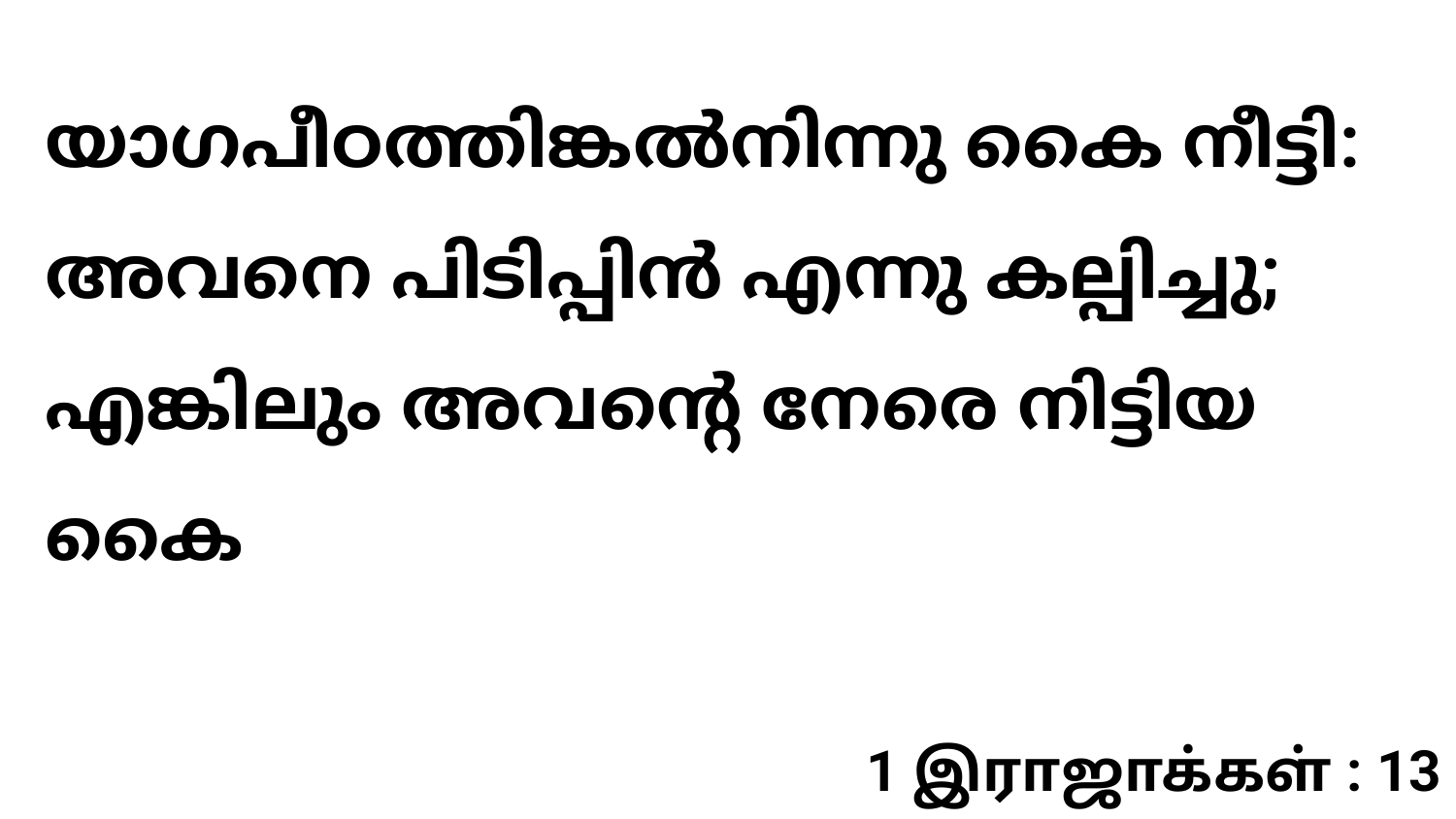

യാഗപീഠത്തിങ്കൽനിന്നു കൈ നീട്ടി: അവനെ പിടിപ്പിൻ എന്നു കല്പിച്ചു; എങ്കിലും അവന്റെ നേരെ നിട്ടിയ കൈ
1 இராஜாக்கள் : 13